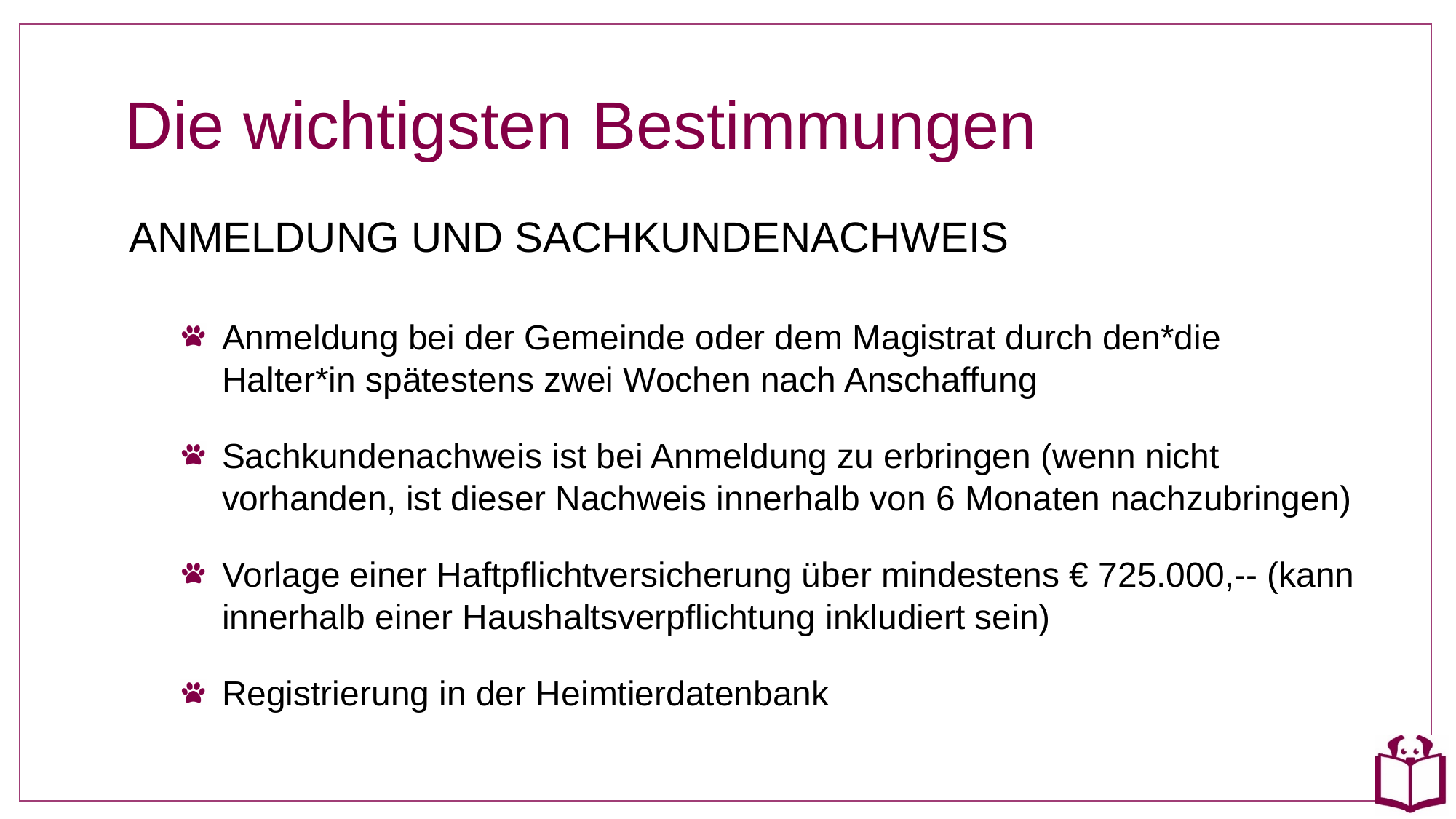

# Die wichtigsten Bestimmungen
ANMELDUNG UND SACHKUNDENACHWEIS
Anmeldung bei der Gemeinde oder dem Magistrat durch den*die Halter*in spätestens zwei Wochen nach Anschaffung
Sachkundenachweis ist bei Anmeldung zu erbringen (wenn nicht vorhanden, ist dieser Nachweis innerhalb von 6 Monaten nachzubringen)
Vorlage einer Haftpflichtversicherung über mindestens € 725.000,-- (kann innerhalb einer Haushaltsverpflichtung inkludiert sein)
Registrierung in der Heimtierdatenbank